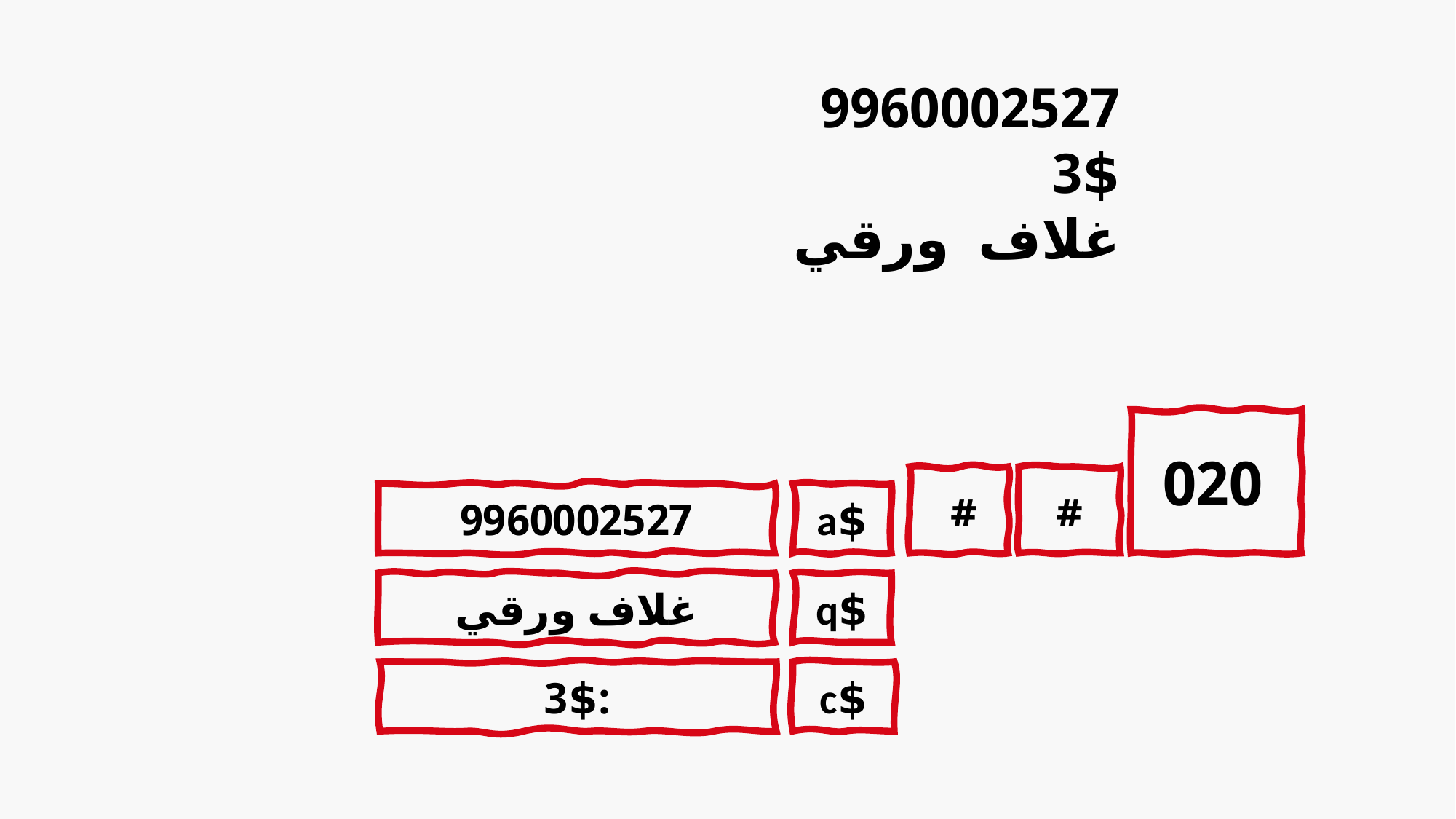

9960002527
3$
غلاف  ورقي
 020
#
#
9960002527
$a
غلاف ورقي
$q
$c
:3$